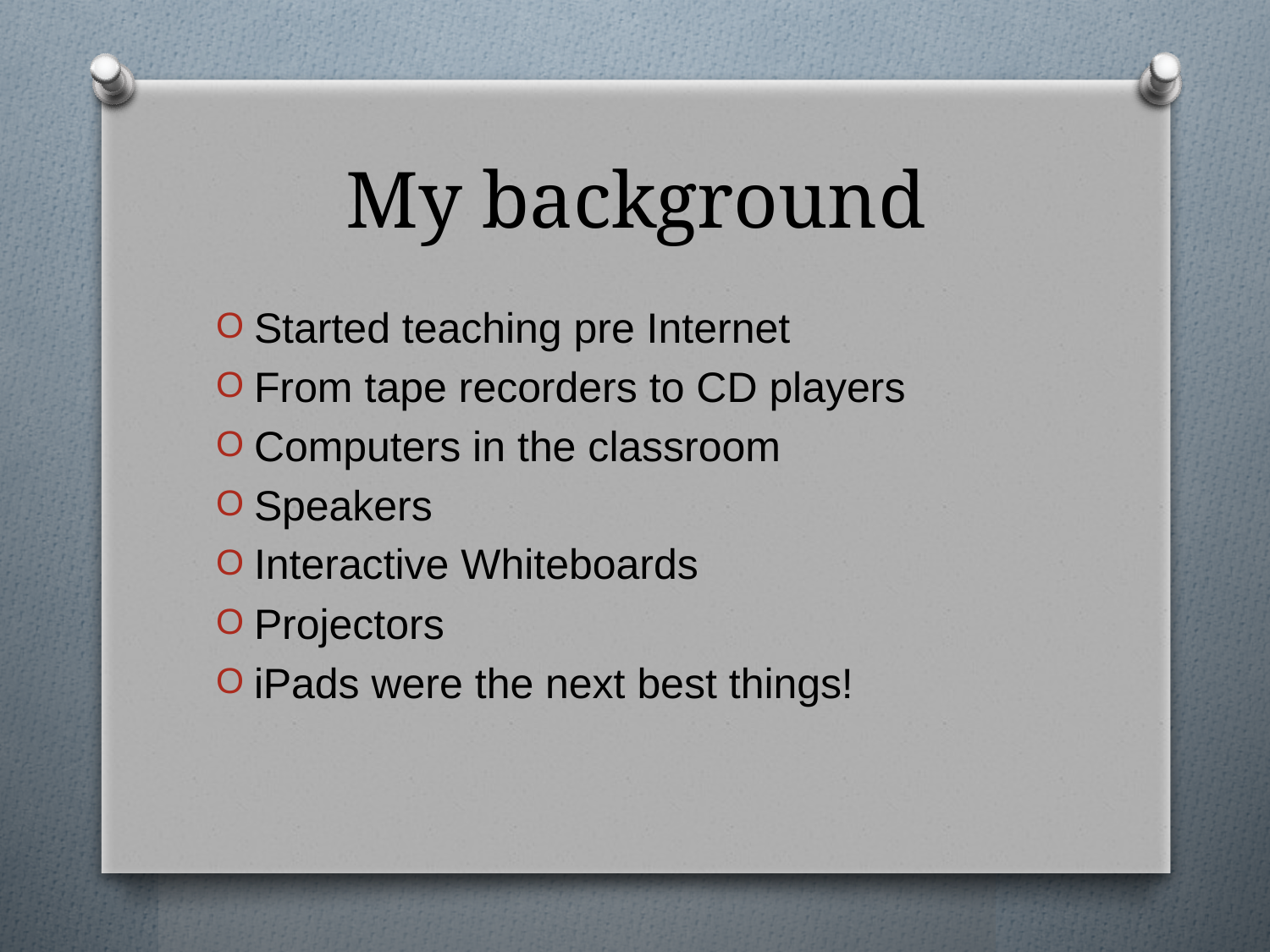

# My background
Started teaching pre Internet
From tape recorders to CD players
Computers in the classroom
Speakers
Interactive Whiteboards
Projectors
iPads were the next best things!